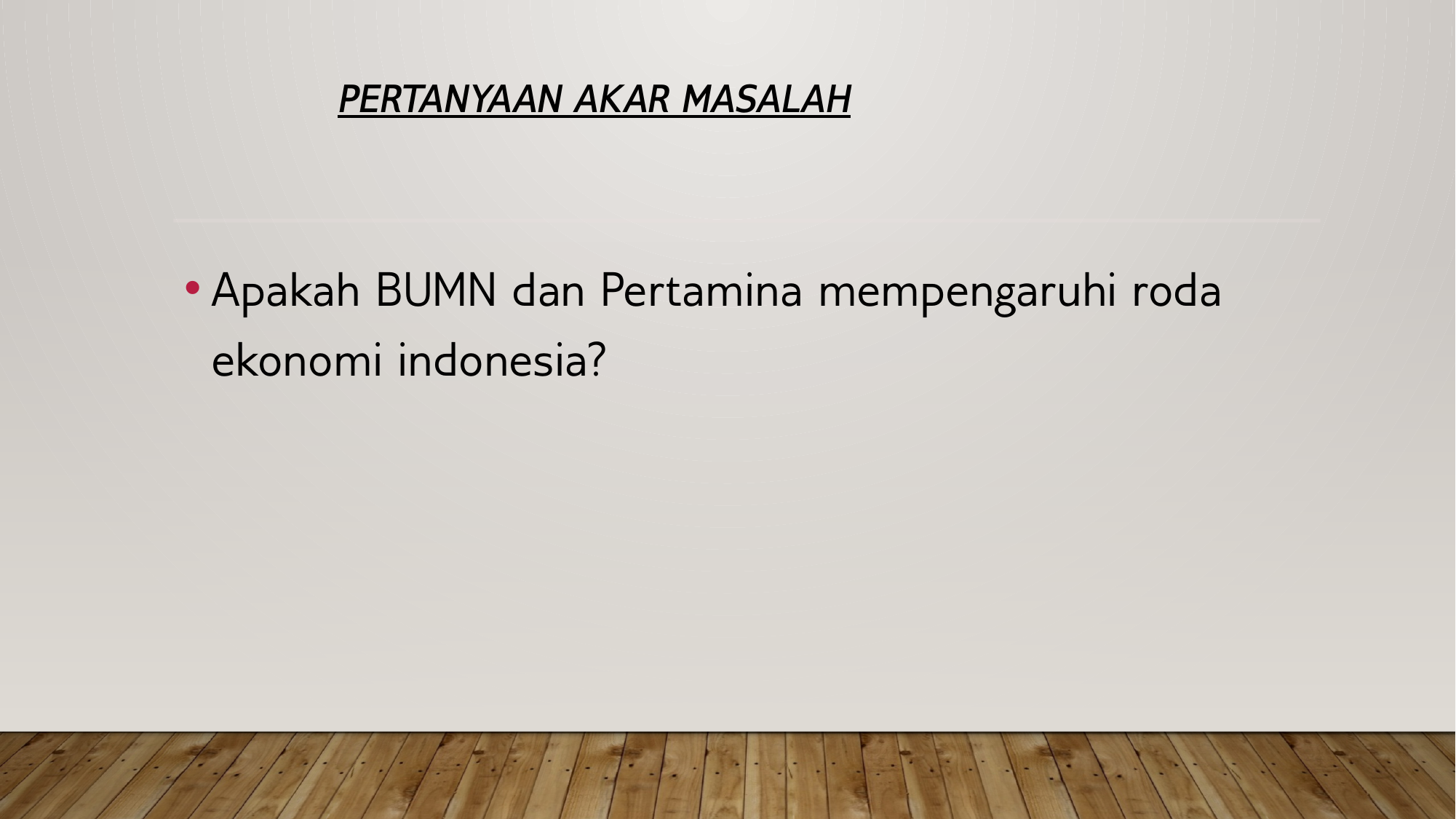

# Pertanyaan Akar Masalah
Apakah BUMN dan Pertamina mempengaruhi roda ekonomi indonesia?